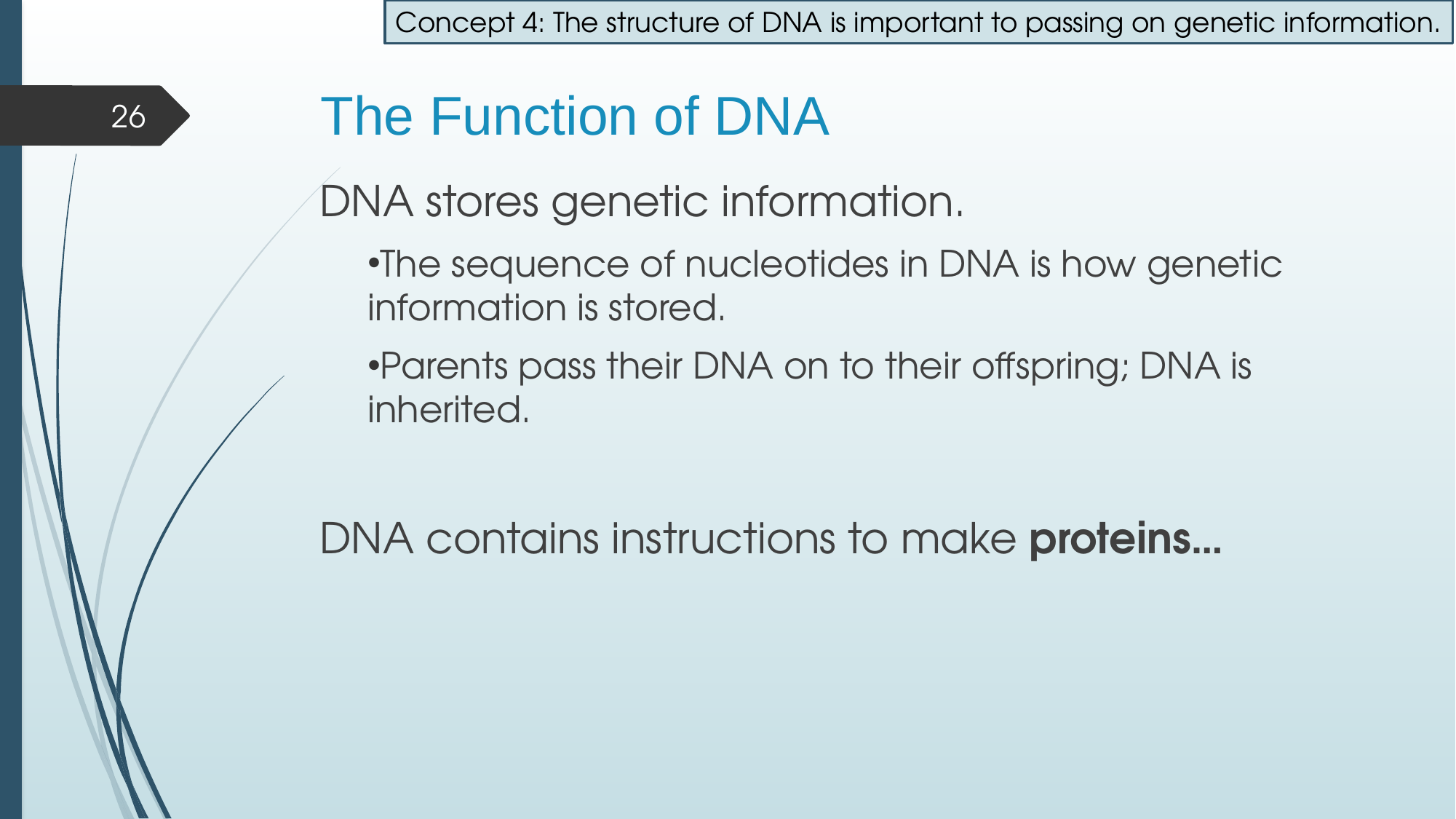

Concept 4: The structure of DNA is important to passing on genetic information.
# The Function of DNA
26
DNA stores genetic information.
The sequence of nucleotides in DNA is how genetic information is stored.
Parents pass their DNA on to their offspring; DNA is inherited.

DNA contains instructions to make proteins…